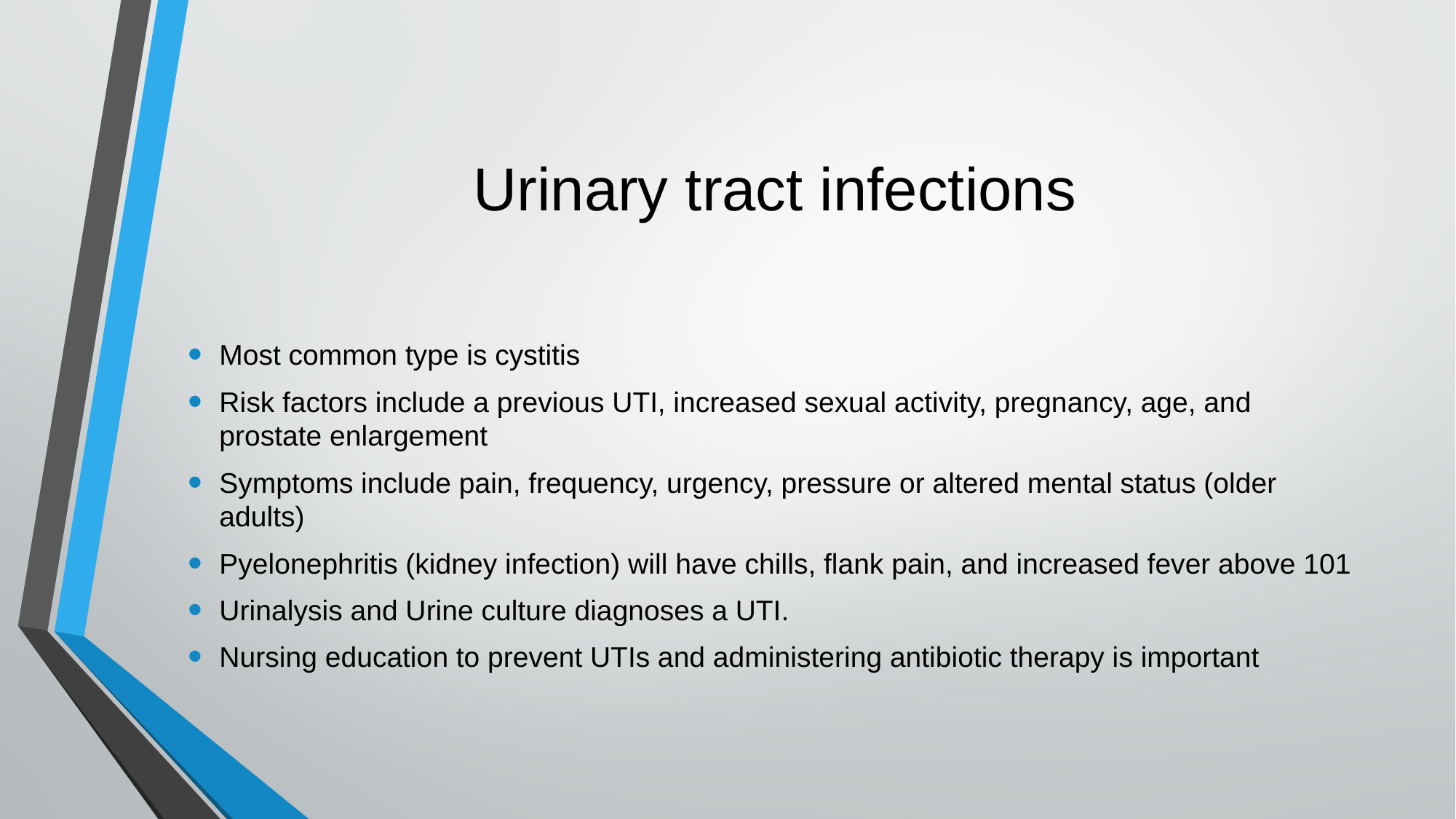

# Urinary tract infections
Most common type is cystitis
Risk factors include a previous UTI, increased sexual activity, pregnancy, age, and prostate enlargement
Symptoms include pain, frequency, urgency, pressure or altered mental status (older adults)
Pyelonephritis (kidney infection) will have chills, flank pain, and increased fever above 101
Urinalysis and Urine culture diagnoses a UTI.
Nursing education to prevent UTIs and administering antibiotic therapy is important